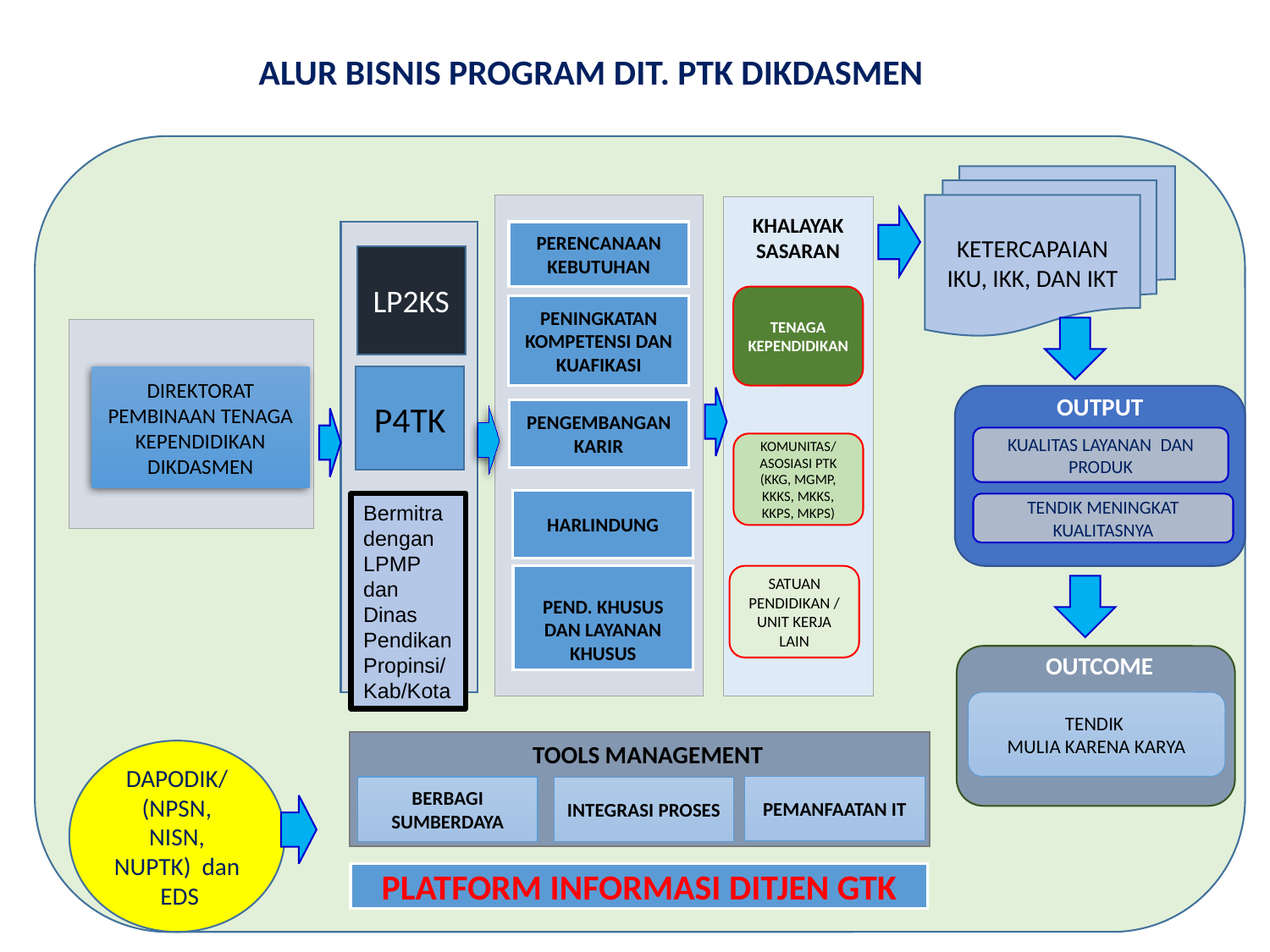

ALUR BISNIS PROGRAM DIT. PTK DIKDASMEN

KETERCAPAIAN IKU, IKK, DAN IKT

KHALAYAK SASARAN

PERENCANAAN KEBUTUHAN
LP2KS
TENAGA
KEPENDIDIKAN
PENINGKATAN KOMPETENSI DAN KUAFIKASI

DIREKTORAT PEMBINAAN TENAGA KEPENDIDIKAN DIKDASMEN
P4TK

OUTPUT

PENGEMBANGAN KARIR

KUALITAS LAYANAN  DAN PRODUK
KOMUNITAS/
ASOSIASI PTK (KKG, MGMP, KKKS, MKKS, KKPS, MKPS)
HARLINDUNG
Bermitra dengan LPMP dan Dinas Pendikan Propinsi/
Kab/Kota
TENDIK MENINGKAT KUALITASNYA

PEND. KHUSUS DAN LAYANAN KHUSUS
SATUAN PENDIDIKAN / UNIT KERJA LAIN

OUTCOME

TENDIK
MULIA KARENA KARYA
   TOOLS MANAGEMENT

DAPODIK/ (NPSN, NISN, NUPTK)  dan  EDS
PEMANFAATAN IT
BERBAGI SUMBERDAYA
INTEGRASI PROSES

PLATFORM INFORMASI DITJEN GTK